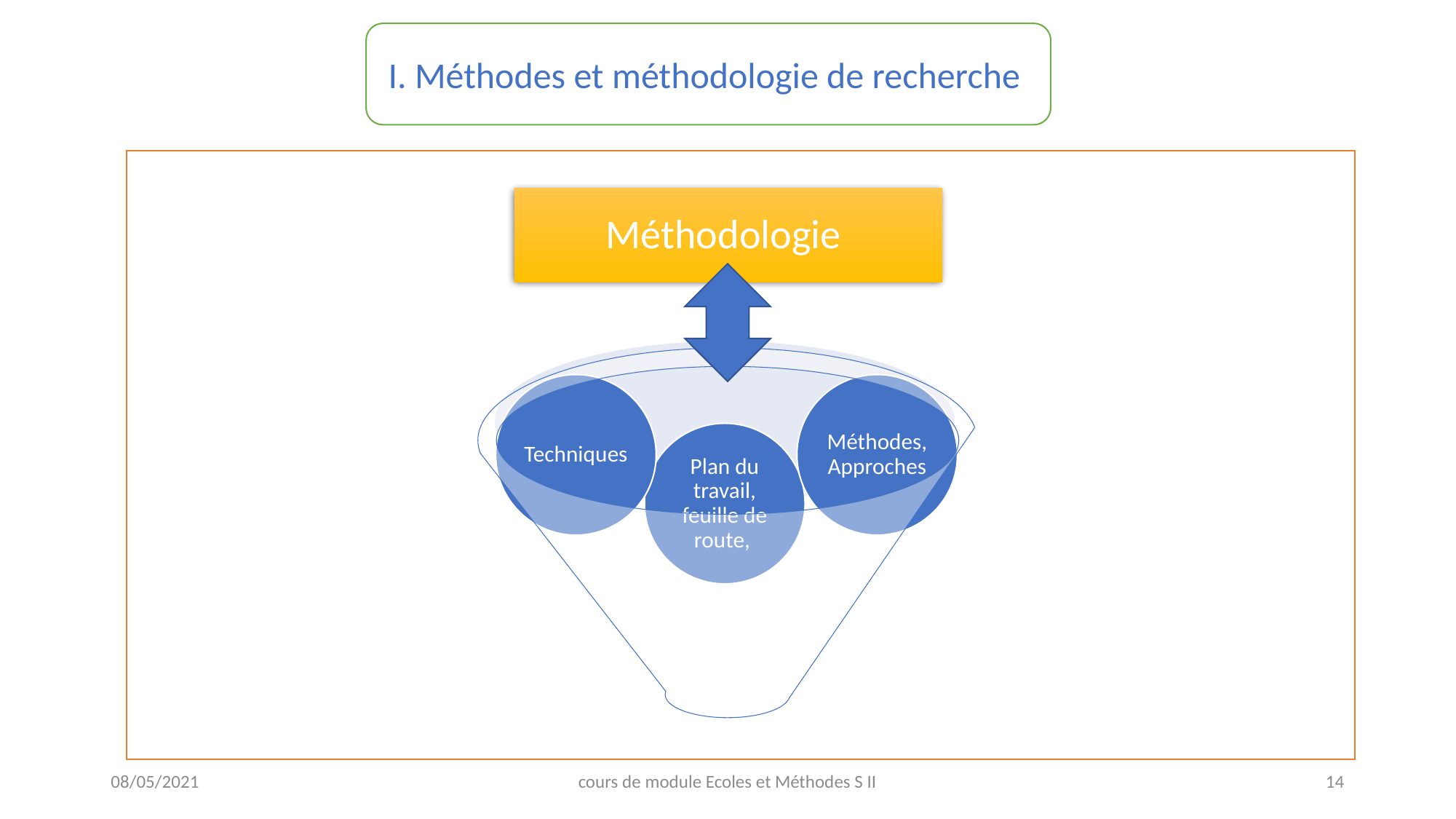

I. Méthodes et méthodologie de recherche

Méthodologie
Plan du travail, feuille de route,
Techniques
Méthodes, Approches

08/05/2021
cours de module Ecoles et Méthodes S II
14